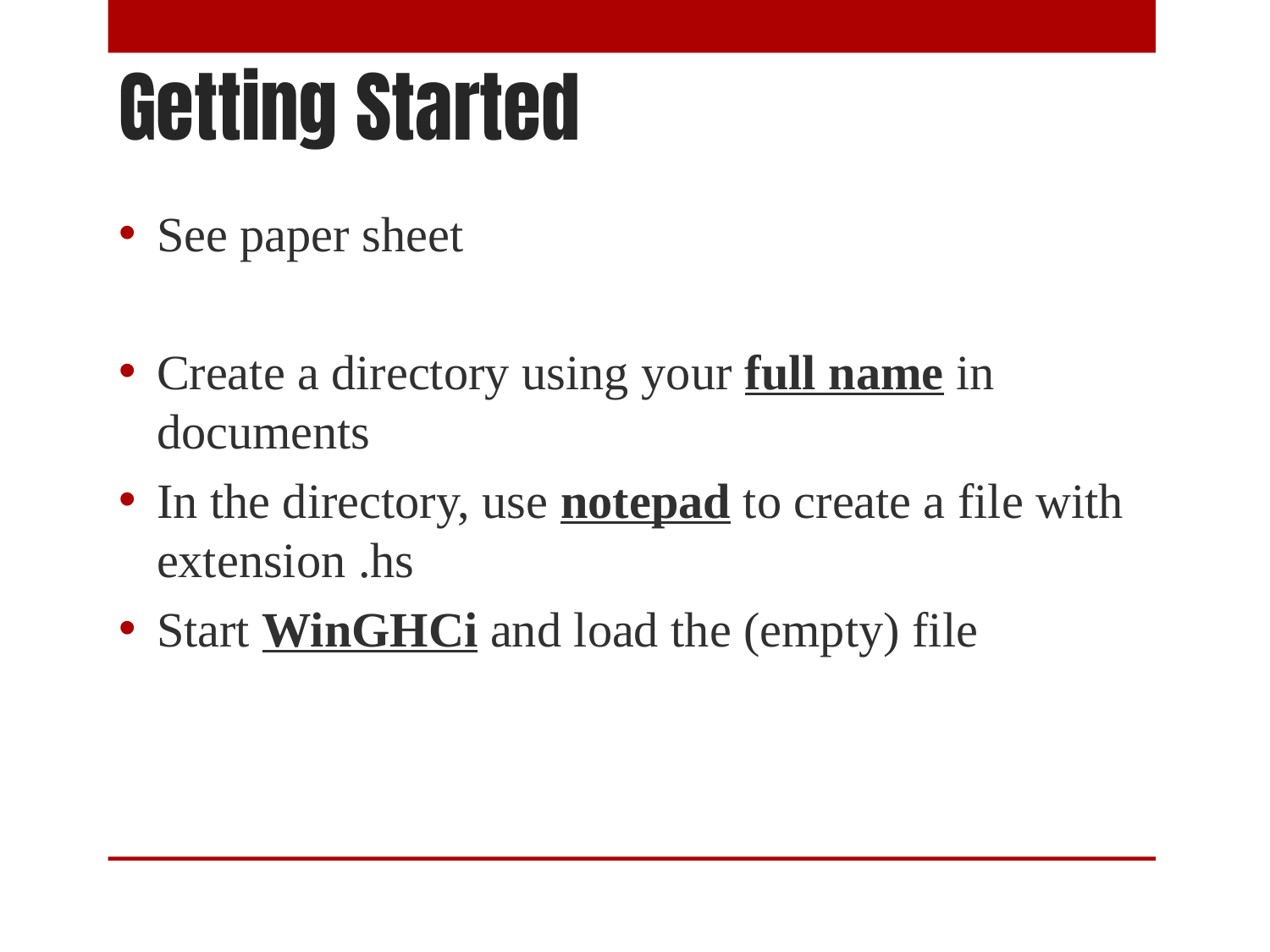

# Getting Started
See paper sheet

Create a directory using your full name in documents
In the directory, use notepad to create a file with extension .hs
Start WinGHCi and load the (empty) file